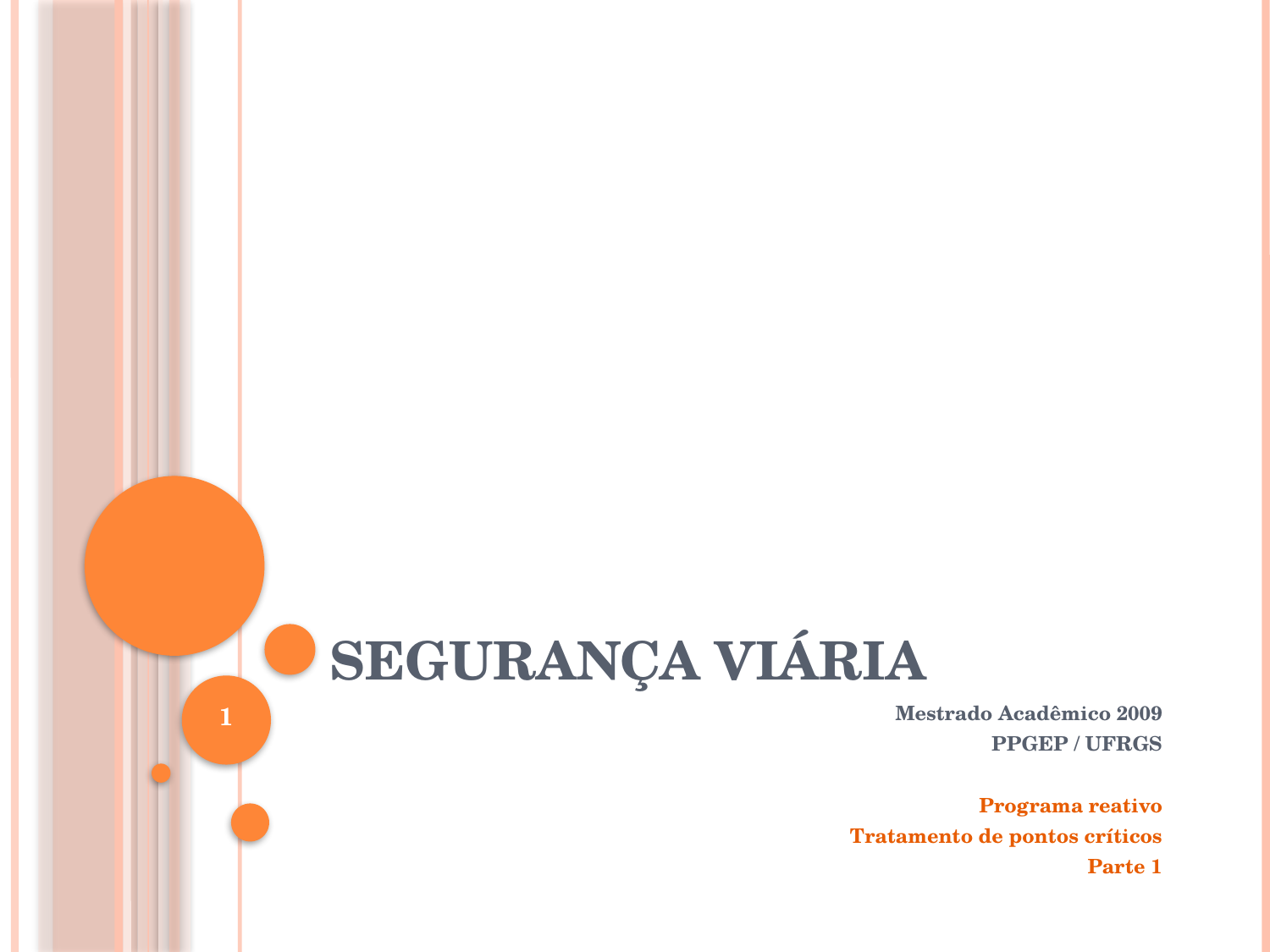

# Segurança Viária
1
Mestrado Acadêmico 2009
PPGEP / UFRGS

Programa reativo
Tratamento de pontos críticos
Parte 1